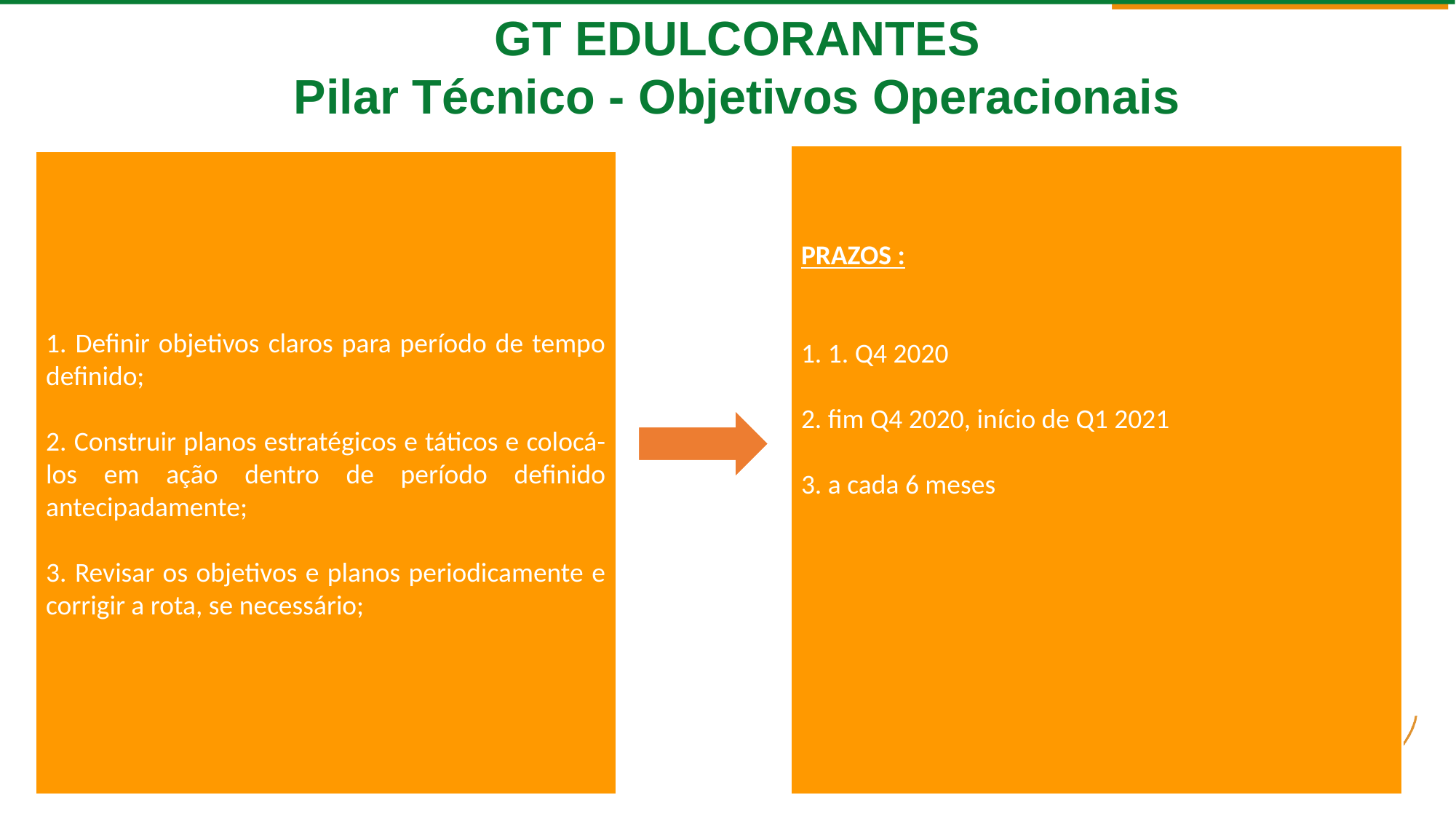

GT EDULCORANTES
Pilar Técnico - Objetivos Operacionais

PRAZOS :

1. 1. Q4 2020

2. fim Q4 2020, início de Q1 2021

3. a cada 6 meses

1. Definir objetivos claros para período de tempo definido;

2. Construir planos estratégicos e táticos e colocá-los em ação dentro de período definido antecipadamente;

3. Revisar os objetivos e planos periodicamente e corrigir a rota, se necessário;